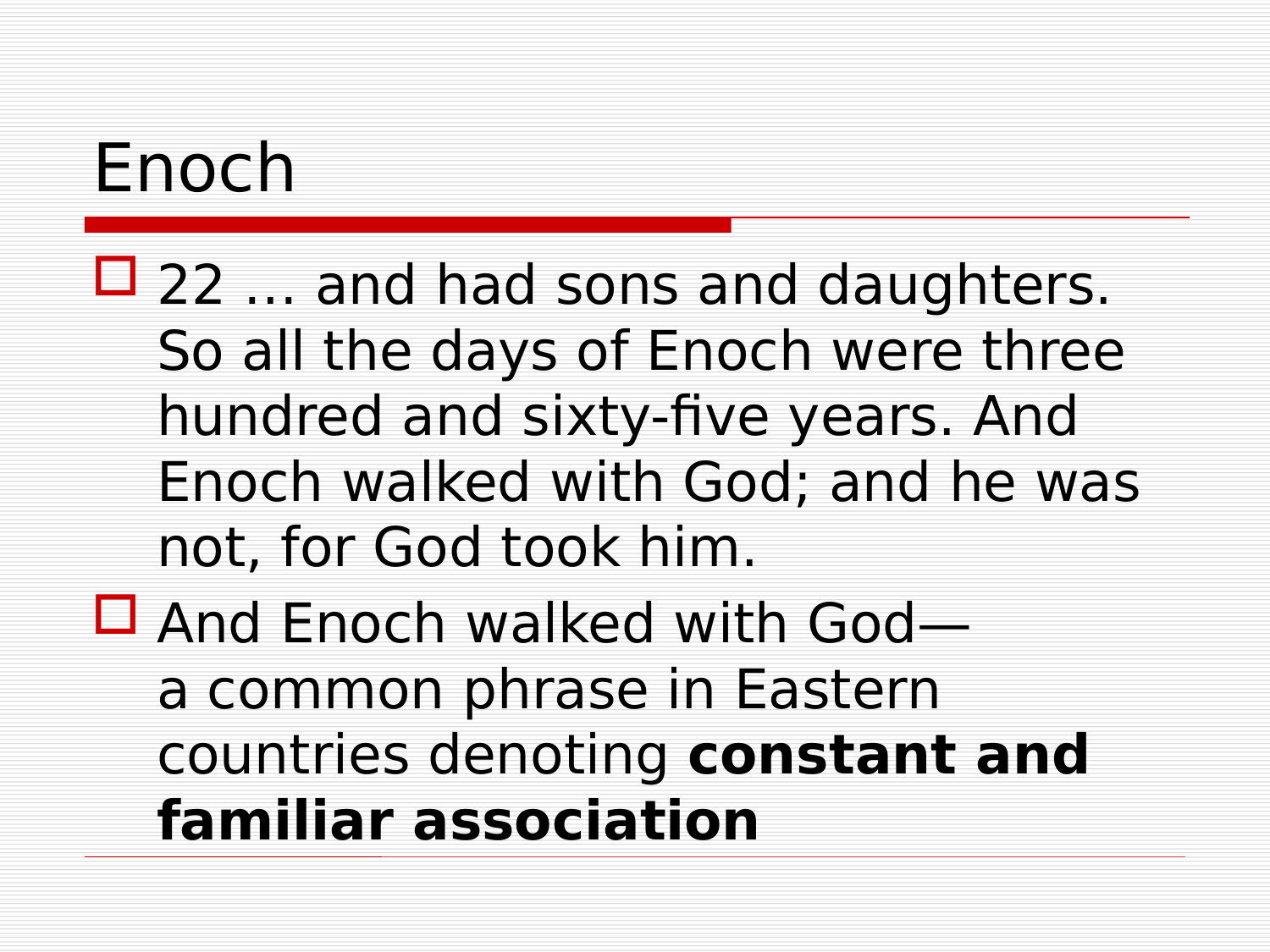

# Enoch
22 … and had sons and daughters. So all the days of Enoch were three hundred and sixty-five years. And Enoch walked with God; and he was not, for God took him.
And Enoch walked with God—
a common phrase in Eastern countries denoting constant and familiar association